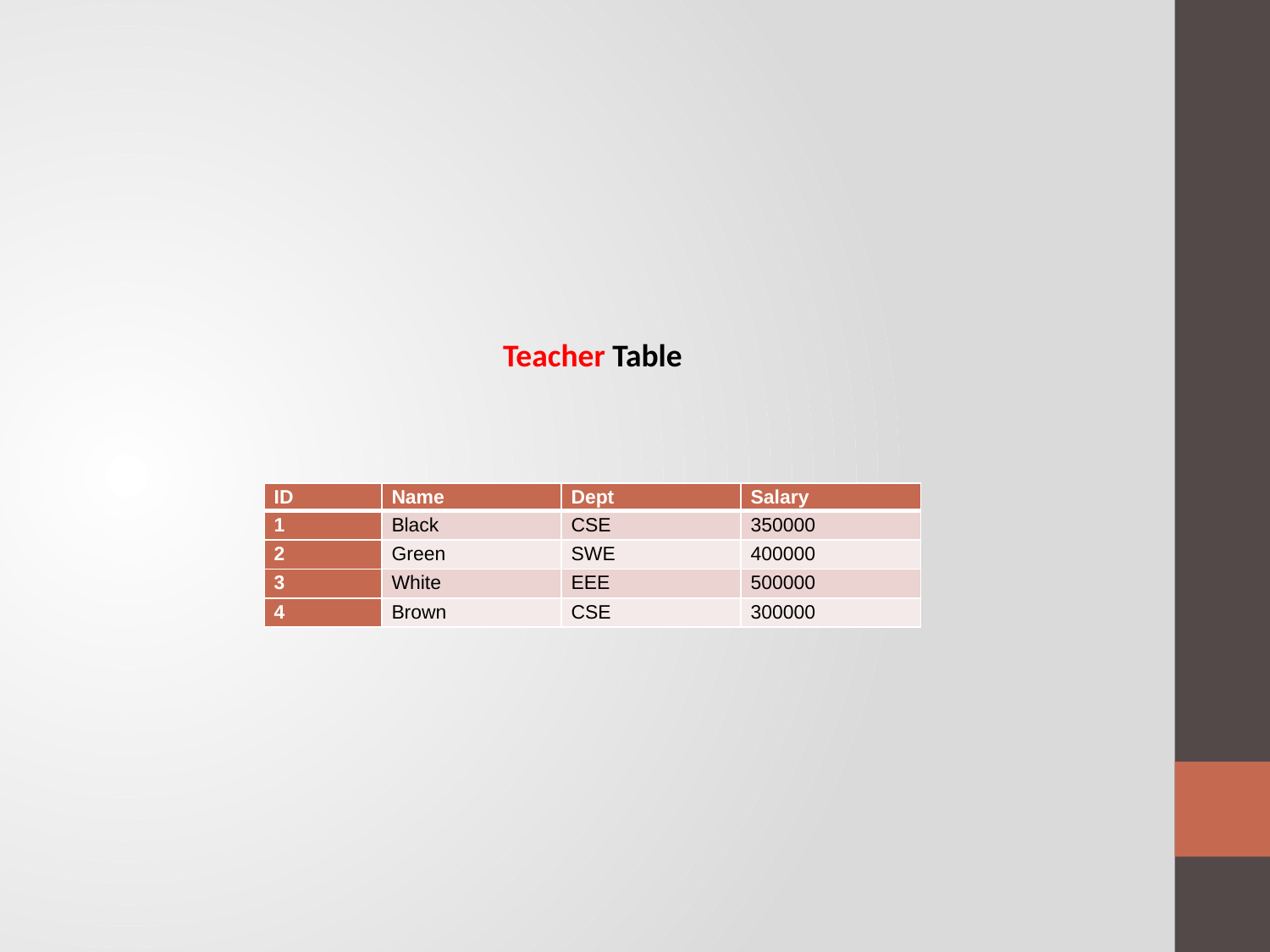

#
Teacher Table

| ID | Name | Dept | Salary |
| --- | --- | --- | --- |
| 1 | Black | CSE | 350000 |
| 2 | Green | SWE | 400000 |
| 3 | White | EEE | 500000 |
| 4 | Brown | CSE | 300000 |